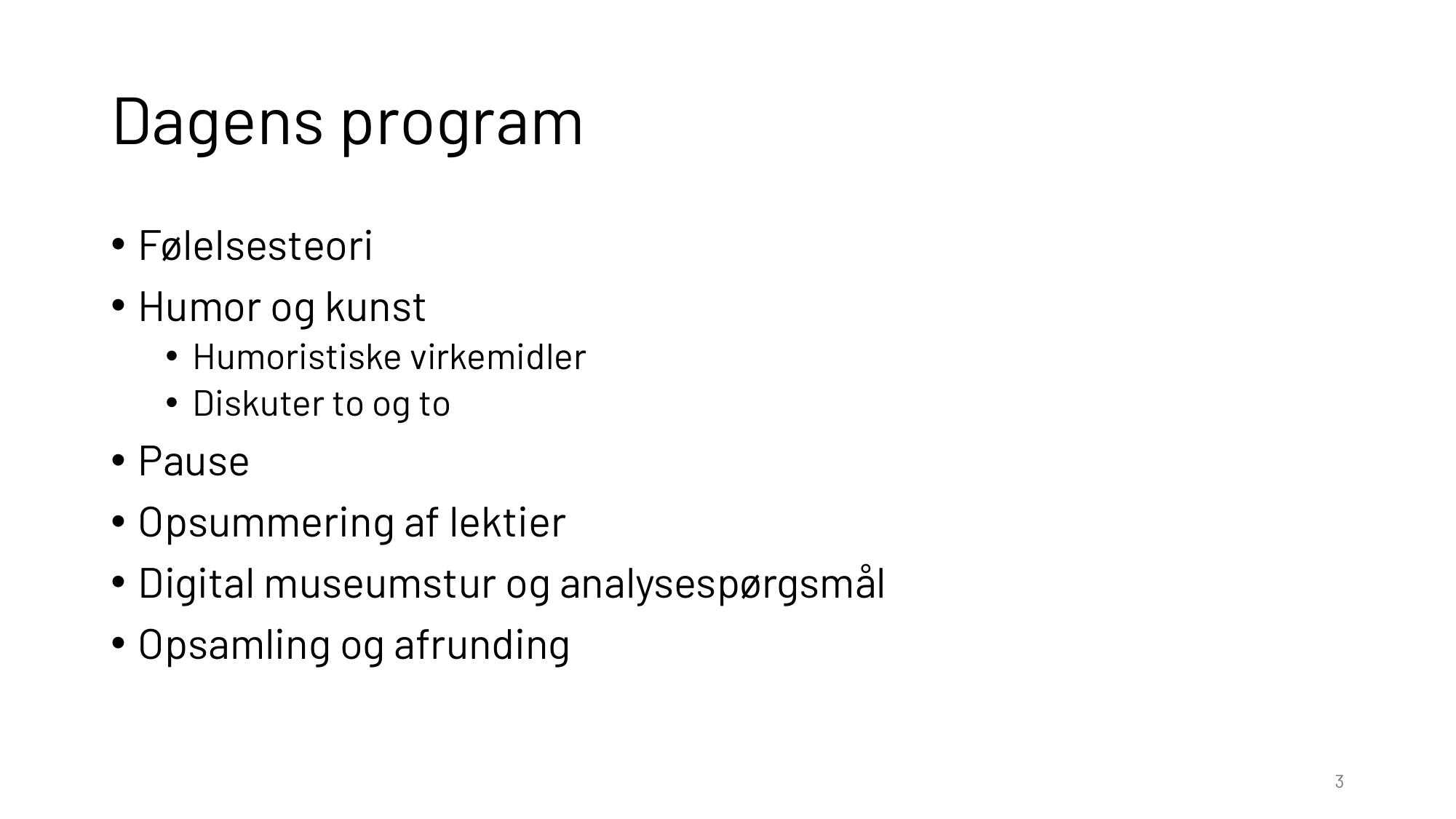

# Dagens program
Følelsesteori
Humor og kunst
Humoristiske virkemidler
Diskuter to og to
Pause
Opsummering af lektier
Digital museumstur og analysespørgsmål
Opsamling og afrunding
3